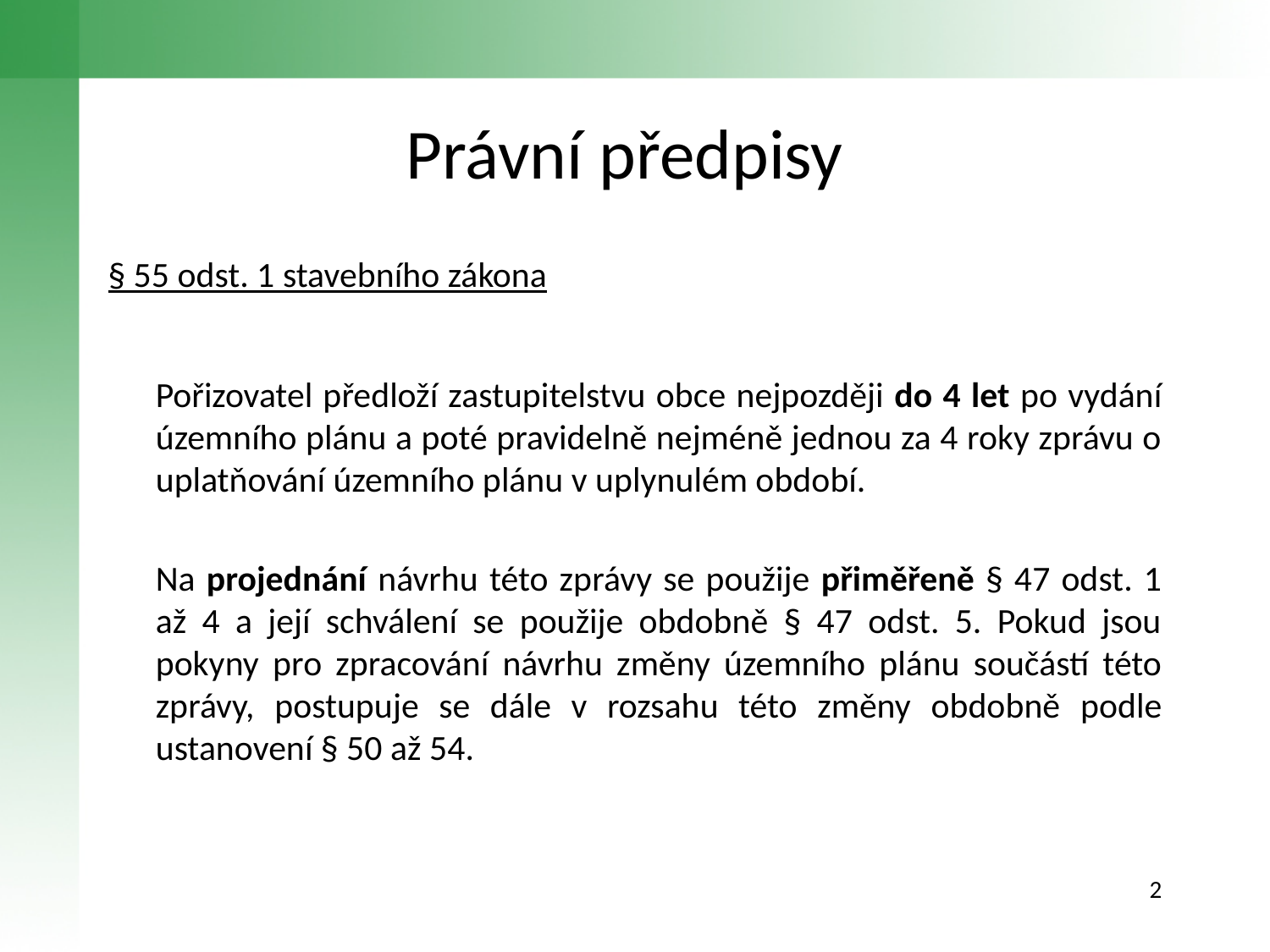

# Právní předpisy
§ 55 odst. 1 stavebního zákona

	Pořizovatel předloží zastupitelstvu obce nejpozději do 4 let po vydání územního plánu a poté pravidelně nejméně jednou za 4 roky zprávu o uplatňování územního plánu v uplynulém období.

	Na projednání návrhu této zprávy se použije přiměřeně § 47 odst. 1 až 4 a její schválení se použije obdobně § 47 odst. 5. Pokud jsou pokyny pro zpracování návrhu změny územního plánu součástí této zprávy, postupuje se dále v rozsahu této změny obdobně podle ustanovení § 50 až 54.

2